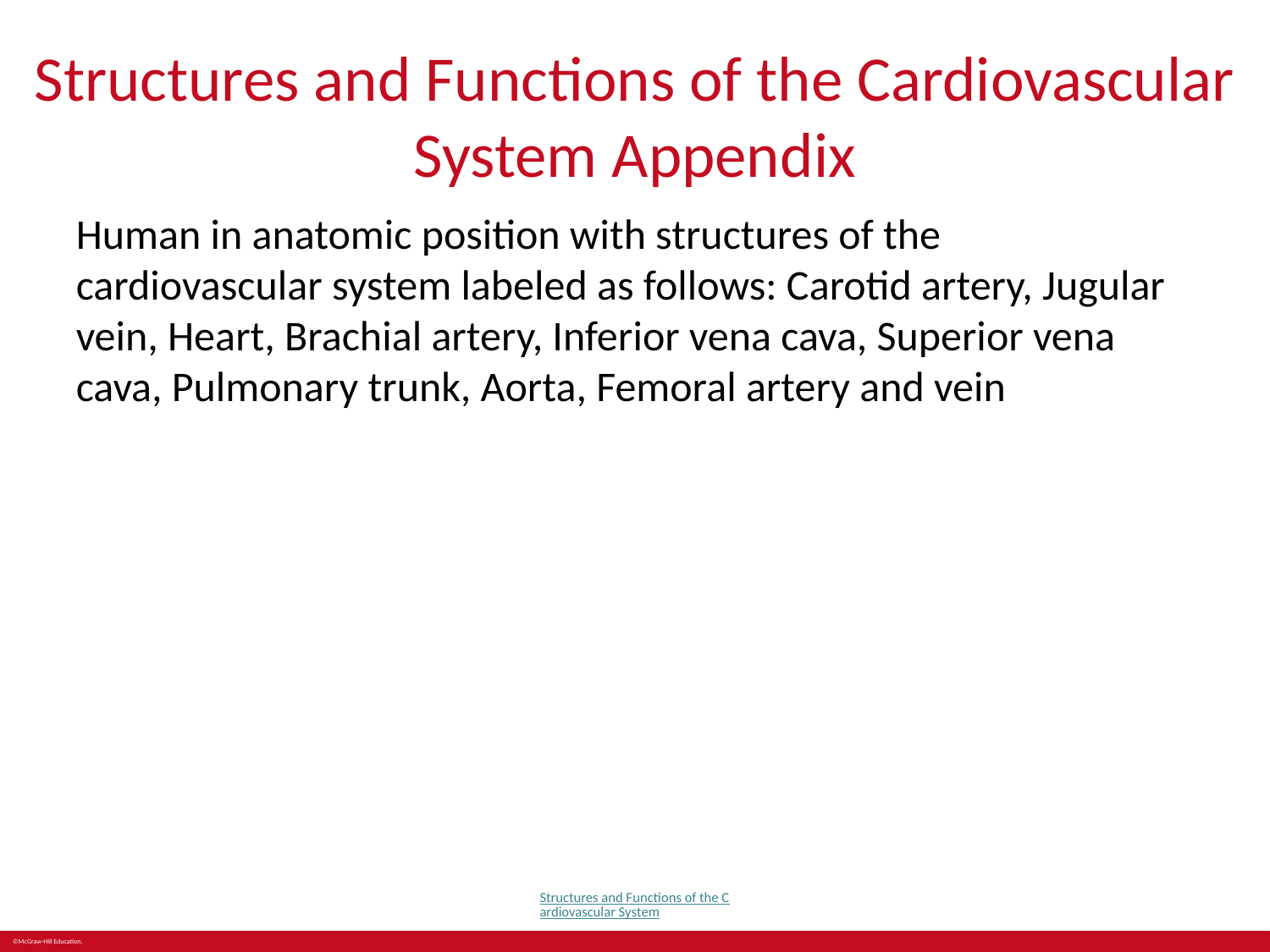

# Structures and Functions of the Cardiovascular System Appendix
Human in anatomic position with structures of the cardiovascular system labeled as follows: Carotid artery, Jugular vein, Heart, Brachial artery, Inferior vena cava, Superior vena cava, Pulmonary trunk, Aorta, Femoral artery and vein
Structures and Functions of the Cardiovascular System